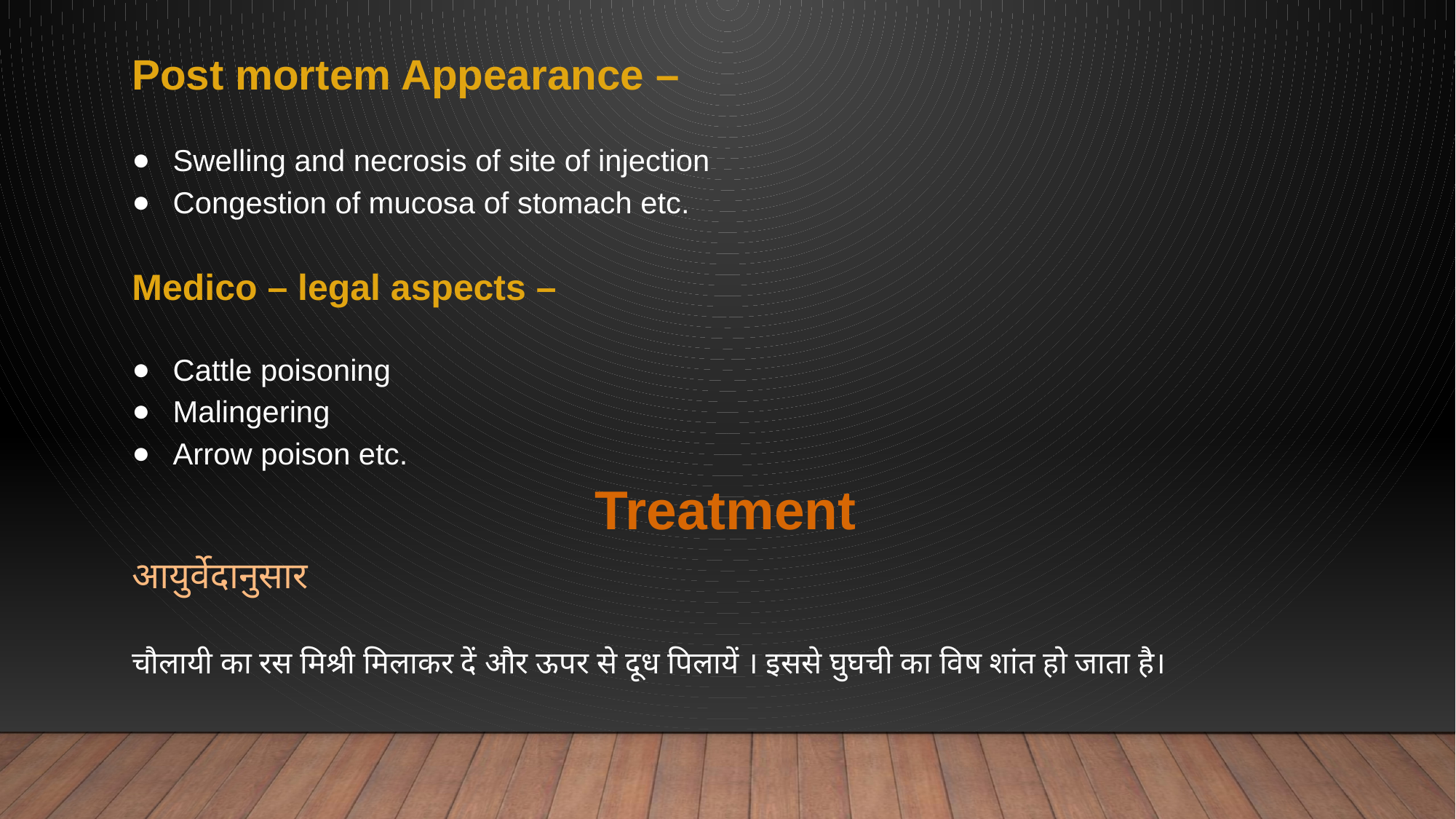

Post mortem Appearance –

Swelling and necrosis of site of injection
Congestion of mucosa of stomach etc.

Medico – legal aspects –

Cattle poisoning
Malingering
Arrow poison etc.
Treatment
आयुर्वेदानुसार

चौलायी का रस मिश्री मिलाकर दें और ऊपर से दूध पिलायें । इससे घुघची का विष शांत हो जाता है।